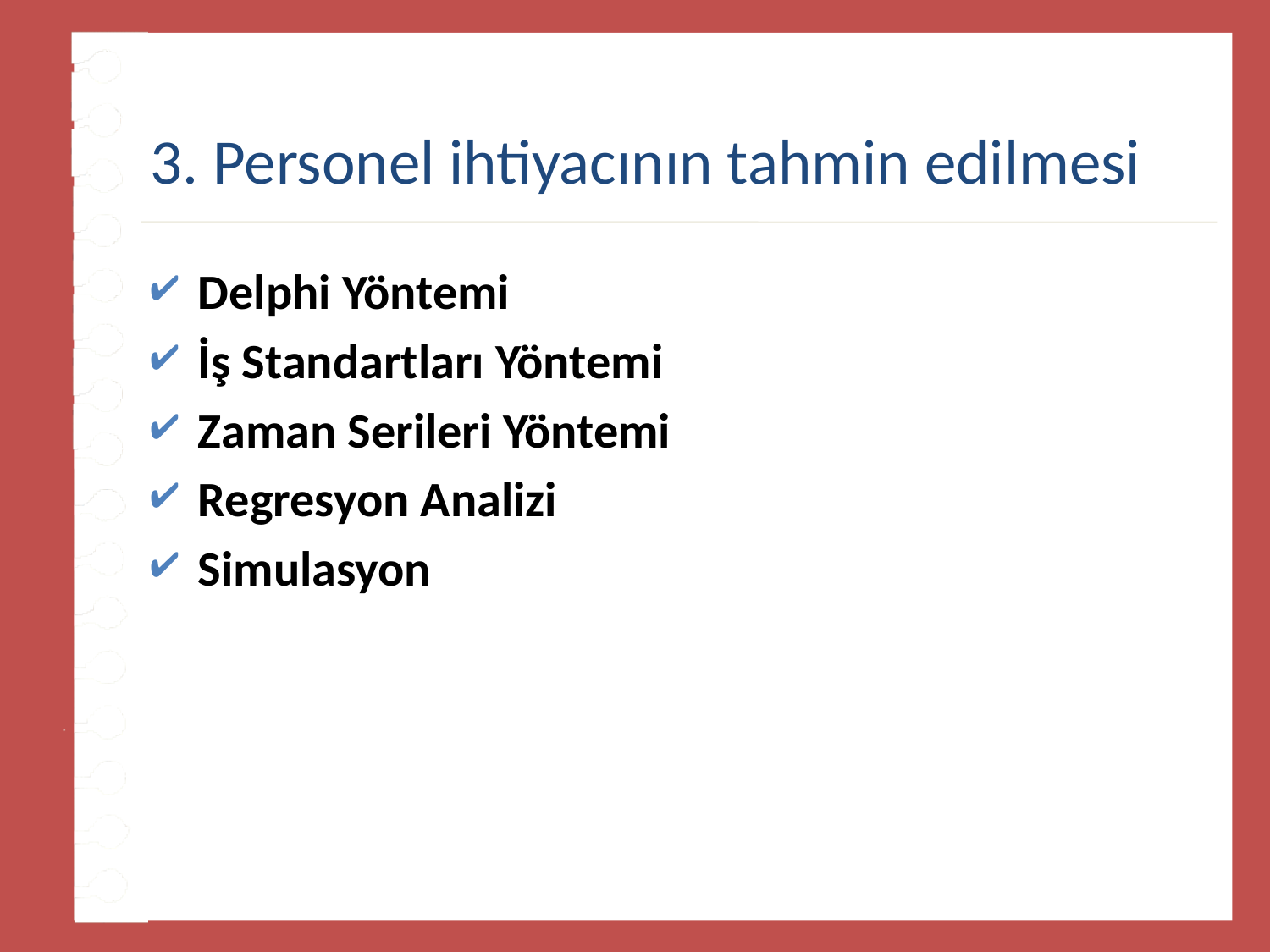

# 3. Personel ihtiyacının tahmin edilmesi
Delphi Yöntemi
İş Standartları Yöntemi
Zaman Serileri Yöntemi
Regresyon Analizi
Simulasyon